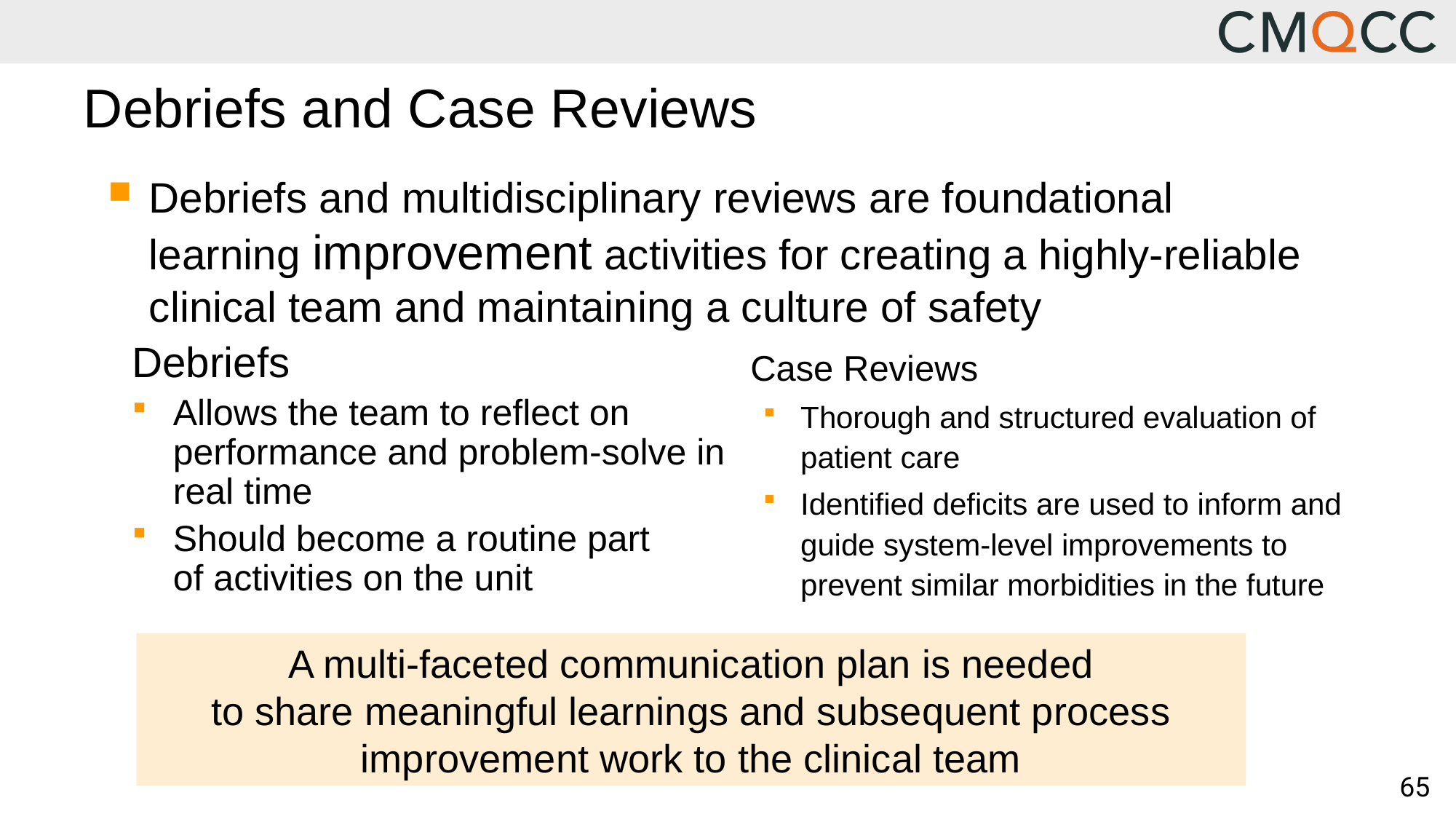

# Debriefs and Case Reviews
Debriefs and multidisciplinary reviews are foundational learning improvement activities for creating a highly-reliable clinical team and maintaining a culture of safety
Debriefs
Allows the team to reflect on performance and problem-solve in real time
Should become a routine part of activities on the unit
Case Reviews
Thorough and structured evaluation of patient care
Identified deficits are used to inform and guide system-level improvements to prevent similar morbidities in the future
A multi-faceted communication plan is needed to share meaningful learnings and subsequent process improvement work to the clinical team